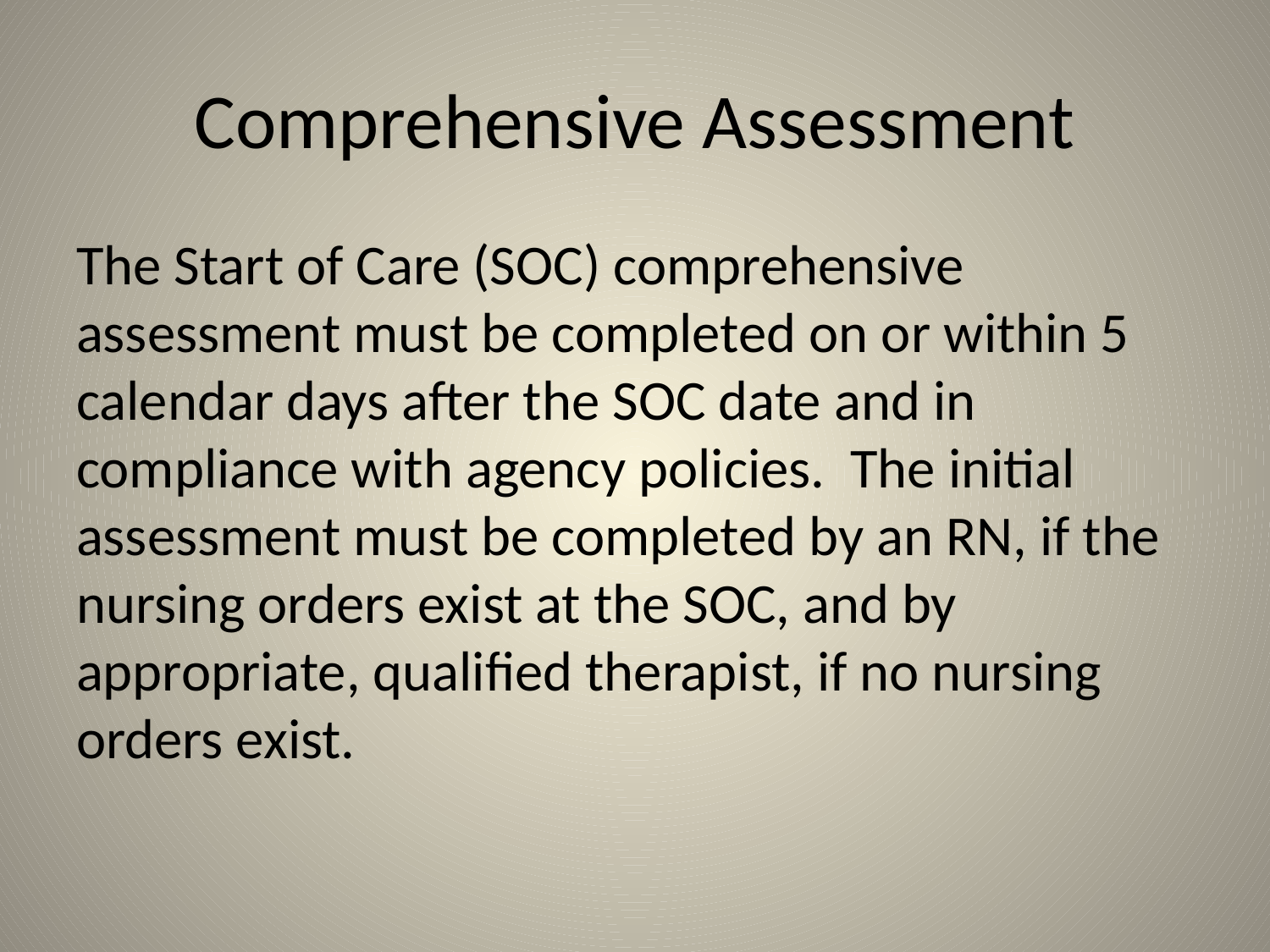

# Comprehensive Assessment
The Start of Care (SOC) comprehensive assessment must be completed on or within 5 calendar days after the SOC date and in compliance with agency policies.  The initial assessment must be completed by an RN, if the nursing orders exist at the SOC, and by appropriate, qualified therapist, if no nursing orders exist.